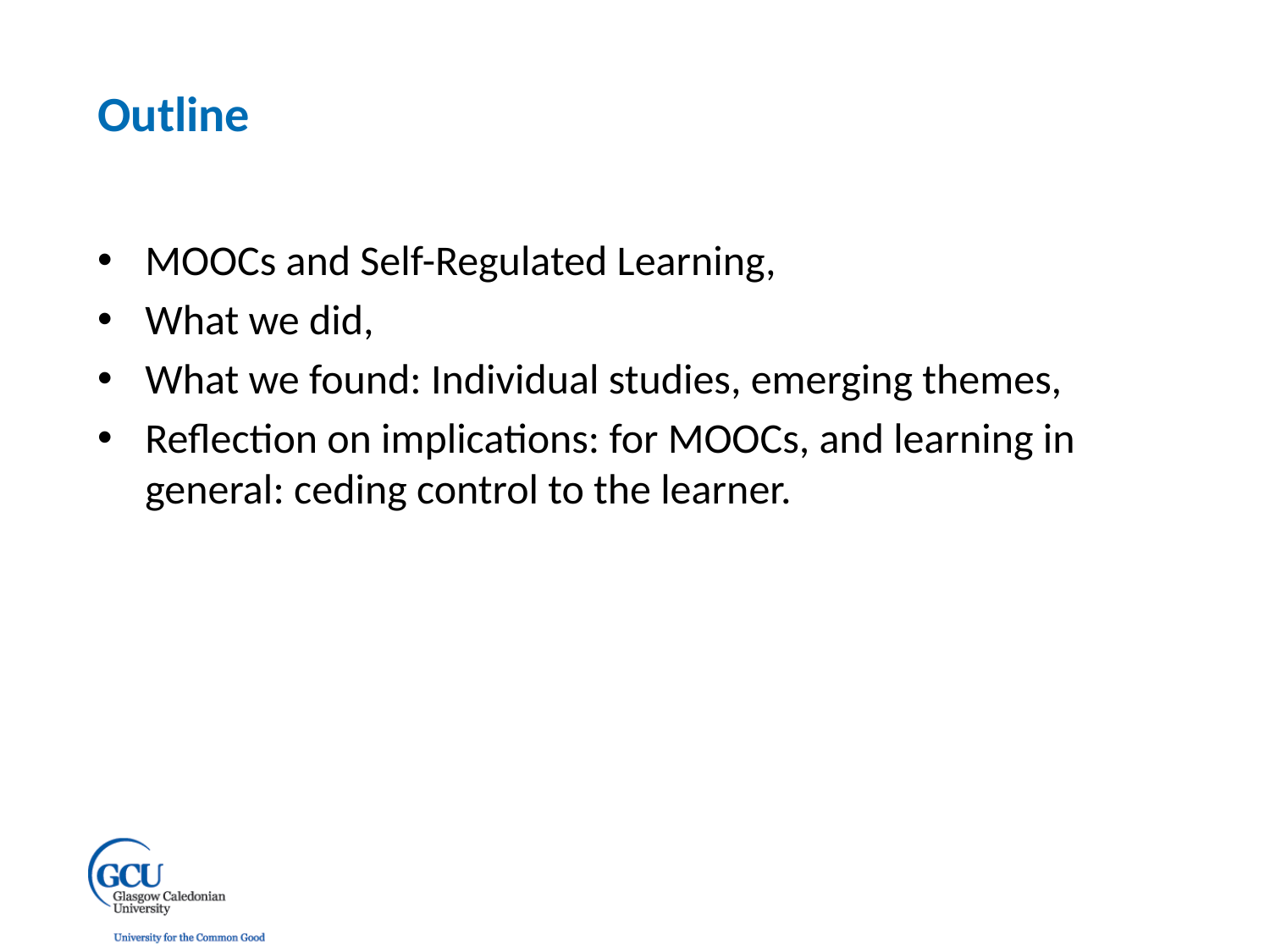

Outline
MOOCs and Self-Regulated Learning,
What we did,
What we found: Individual studies, emerging themes,
Reflection on implications: for MOOCs, and learning in general: ceding control to the learner.